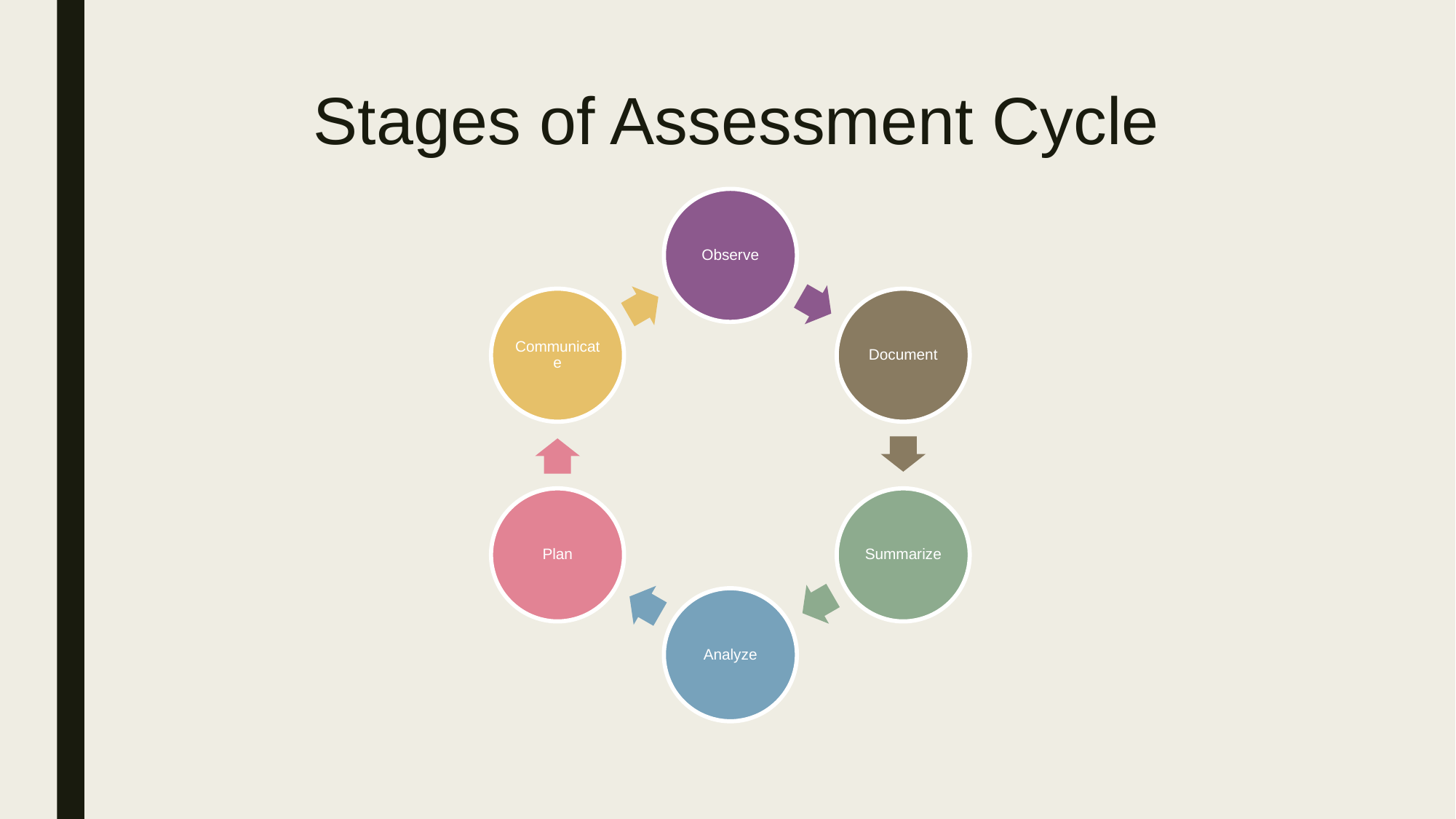

# Stages of Assessment Cycle
Observe

Document

Summarize

Analyze

Plan

Communicate